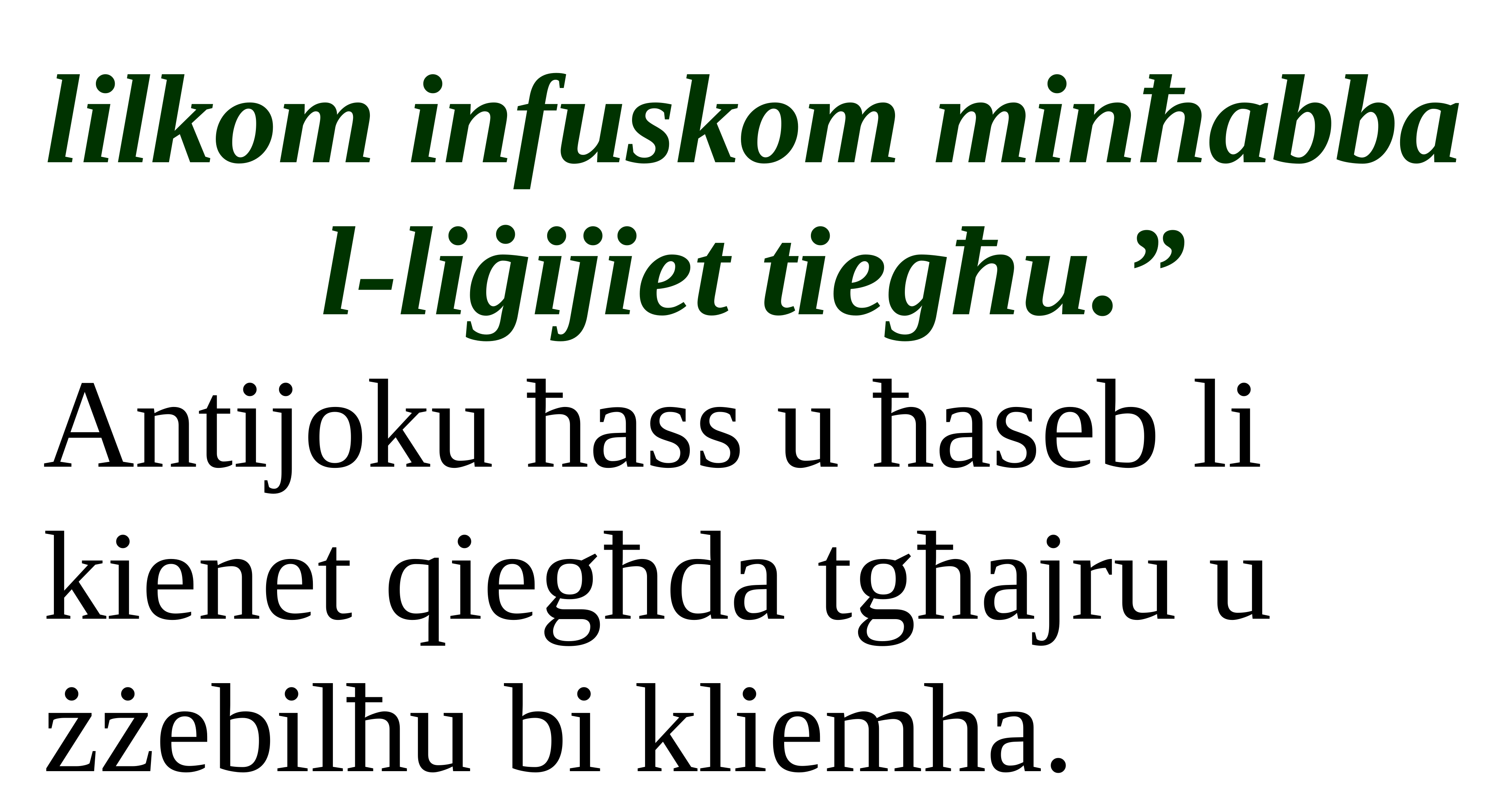

lilkom infuskom minħabba
l-liġijiet tiegħu.”
Antijoku ħass u ħaseb li kienet qiegħda tgħajru u żżebilħu bi kliemha.